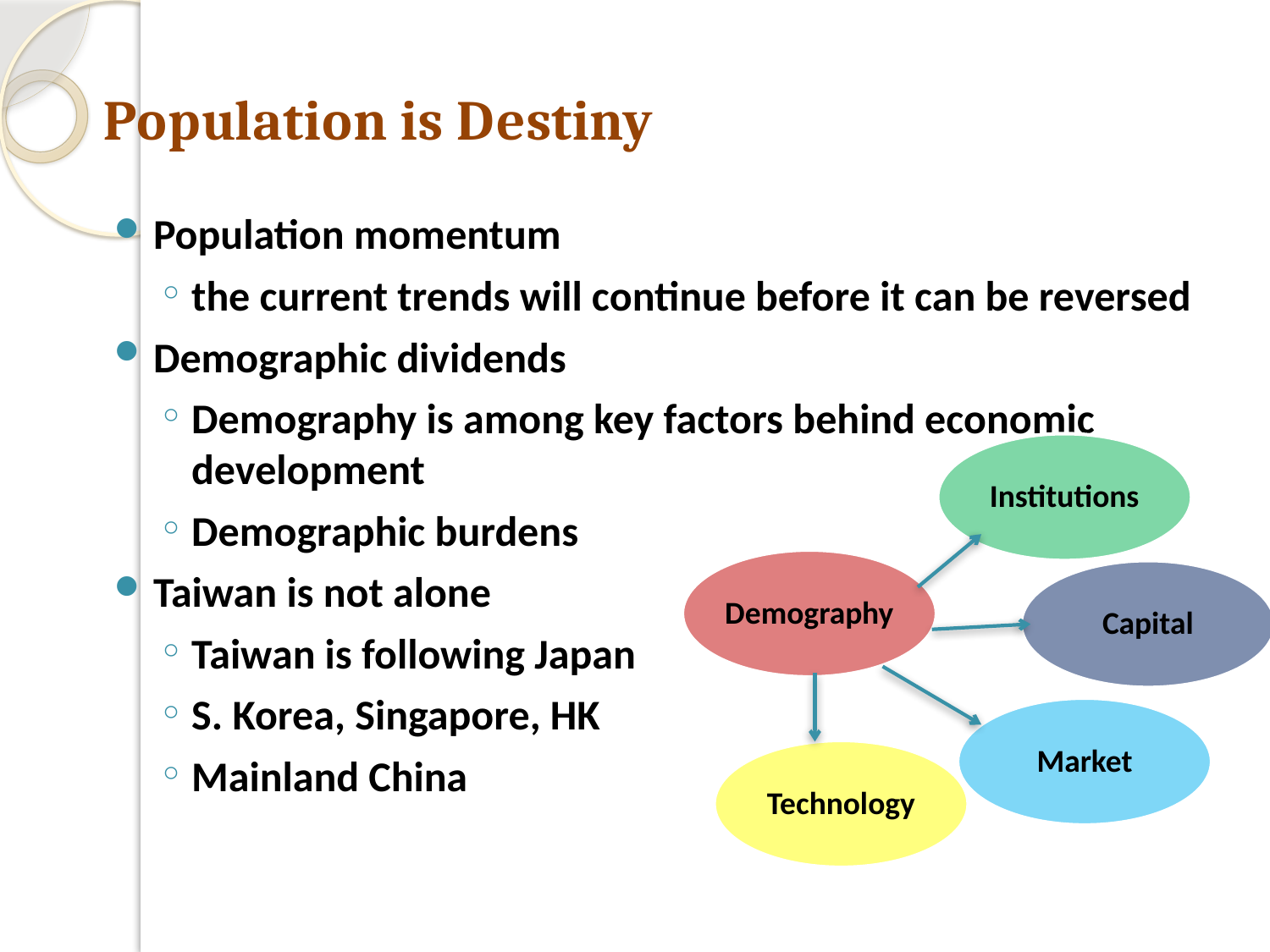

# Population is Destiny
Population momentum
the current trends will continue before it can be reversed
Demographic dividends
Demography is among key factors behind economic development
Demographic burdens
Taiwan is not alone
Taiwan is following Japan
S. Korea, Singapore, HK
Mainland China

Demography
Institutions
Capital
Technology
Market